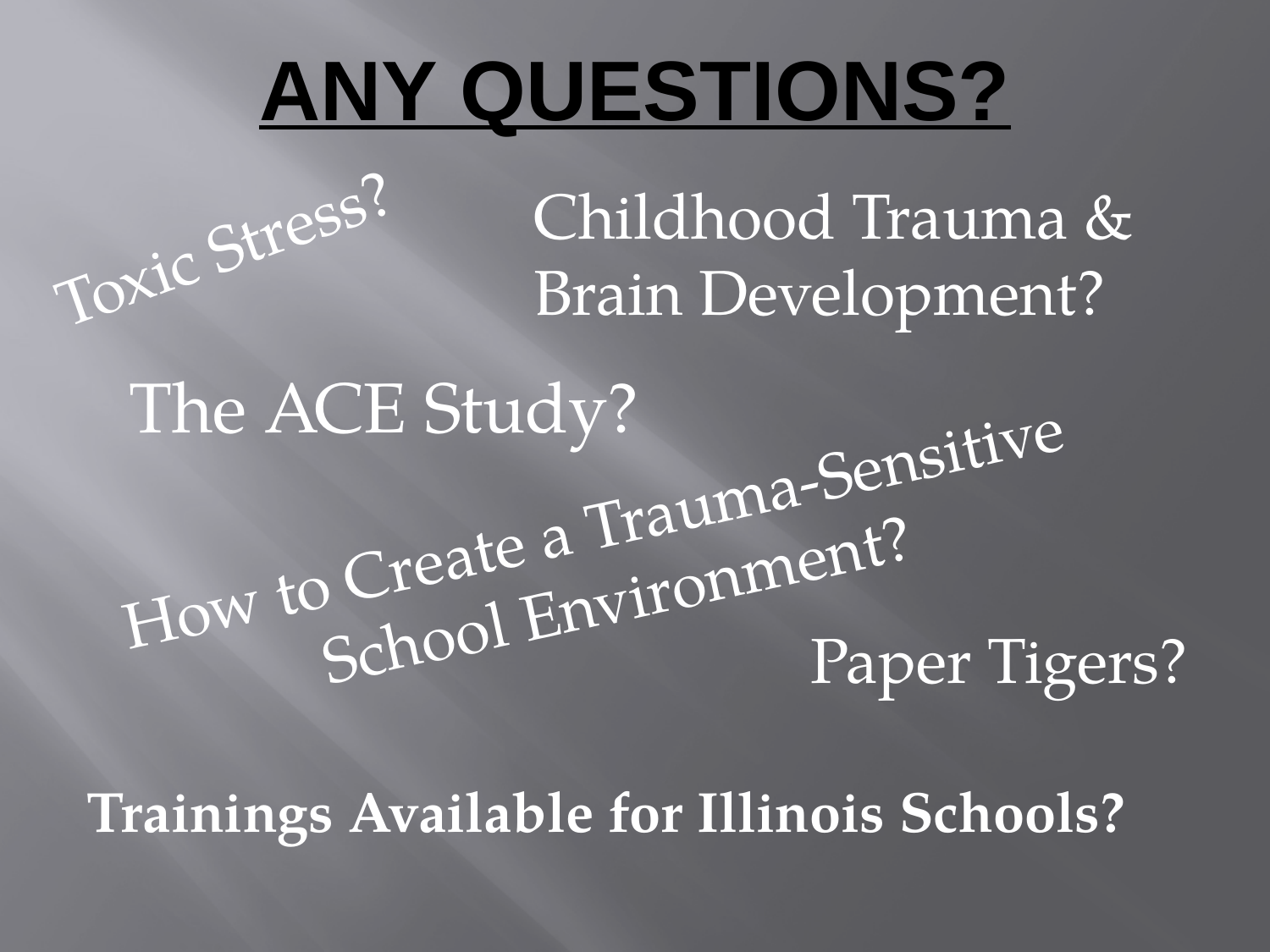

# Any Questions?
Childhood Trauma & Brain Development?
Toxic Stress?
The ACE Study?
How to Create a Trauma-Sensitive
School Environment?
Paper Tigers?
Trainings Available for Illinois Schools?